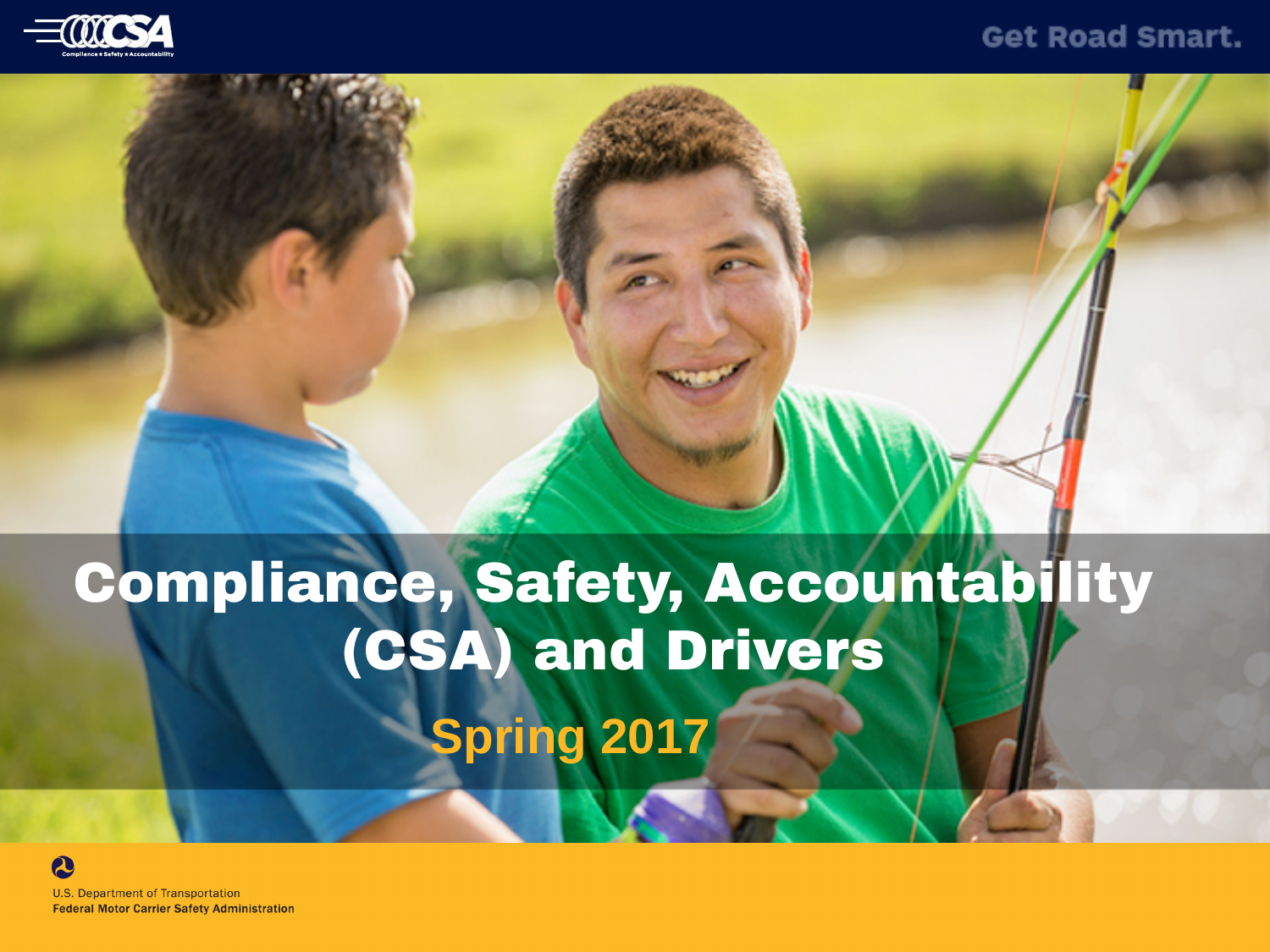

Compliance, Safety, Accountability (CSA) and Drivers
Spring 2017